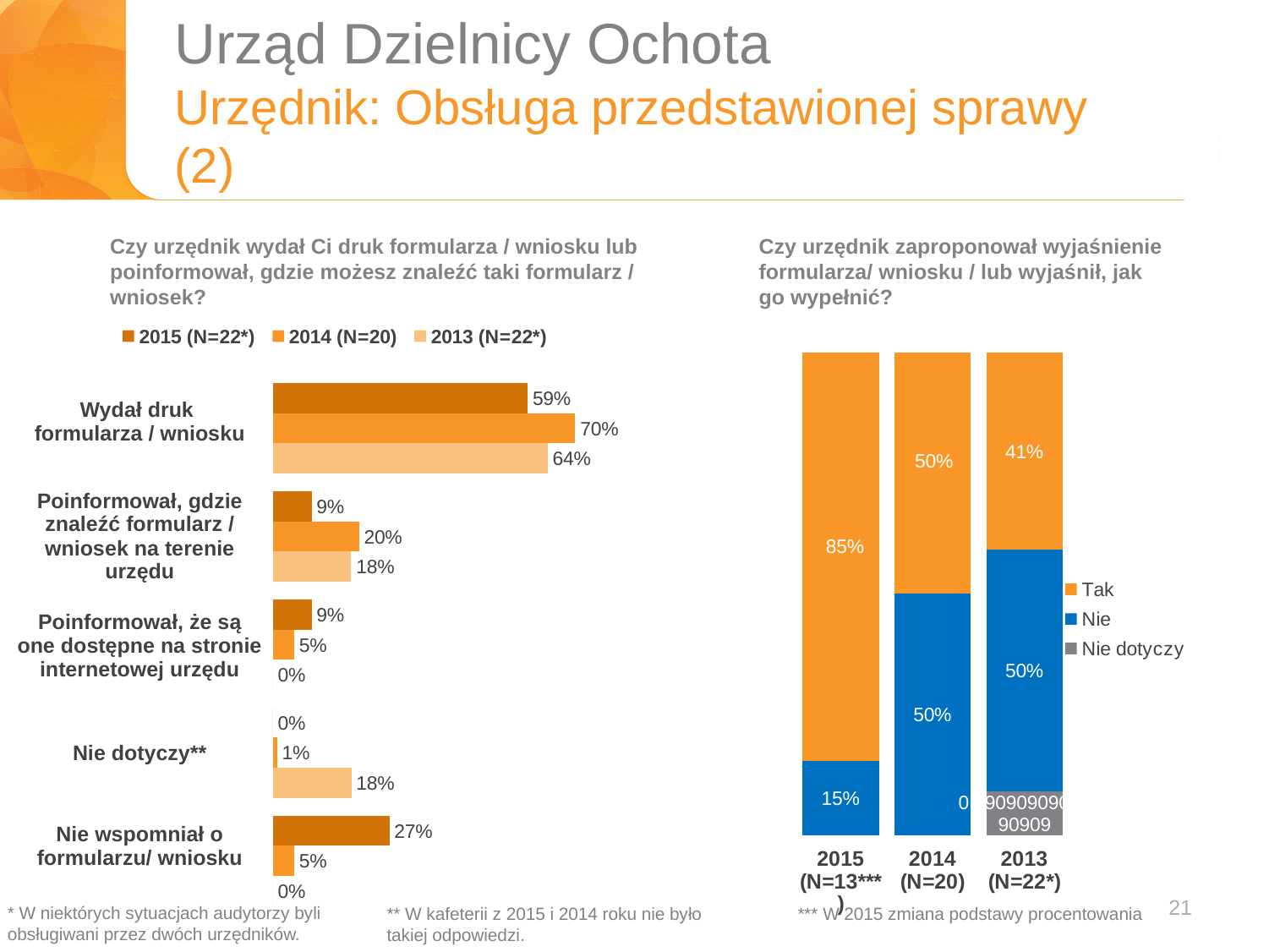

# Urząd Dzielnicy Ochota Urzędnik: Obsługa przedstawionej sprawy (2)
Czy urzędnik wydał Ci druk formularza / wniosku lub poinformował, gdzie możesz znaleźć taki formularz / wniosek?
Czy urzędnik zaproponował wyjaśnienie formularza/ wniosku / lub wyjaśnił, jak go wypełnić?

### Chart

| Category | 2015 (N=22*) | 2014 (N=20) | 2013 (N=22*) |
|---|---|---|---|
|  | None | None | None |
|  | None | None | None |
|  | None | None | None |

### Chart

| Category | Nie dotyczy | Nie | Tak |
|---|---|---|---|
| 2015 (N=13***) | None | 0.15384615384615385 | 0.8461538461538461 |
| 2014 (N=20) | None | 0.5 | 0.5 |
| 2013 (N=22*) | 0.09090909090909091 | 0.5 | 0.40909090909090906 |
| Wydał druk formularza / wniosku |
| --- |
| Poinformował, gdzie znaleźć formularz / wniosek na terenie urzędu |
| Poinformował, że są one dostępne na stronie internetowej urzędu |
| Nie dotyczy\*\* |
| Nie wspomniał o formularzu/ wniosku |

### Chart

| Category | 2015 | 2014 (N=x) | 2013 (N=20) |
|---|---|---|---|
| Wydał druk formularza / wniosku | 0.59 | 0.7 | 0.6363636363636364 |
| Poinformował, gdzie znaleźć formularz / wniosek na terenie urzędu | 0.09 | 0.2 | 0.18181818181818182 |
| Poinformował, że są one dostępne na stronie internetowej urzędu | 0.09 | 0.05 | 0.0 |
| Nie dotyczy | 0.0 | 0.01 | 0.182 |
| Nie wspomniał o formularzu/ wniosku | 0.27 | 0.05 | 0.0 |
21
* W niektórych sytuacjach audytorzy byli obsługiwani przez dwóch urzędników.
** W kafeterii z 2015 i 2014 roku nie było takiej odpowiedzi.
*** W 2015 zmiana podstawy procentowania